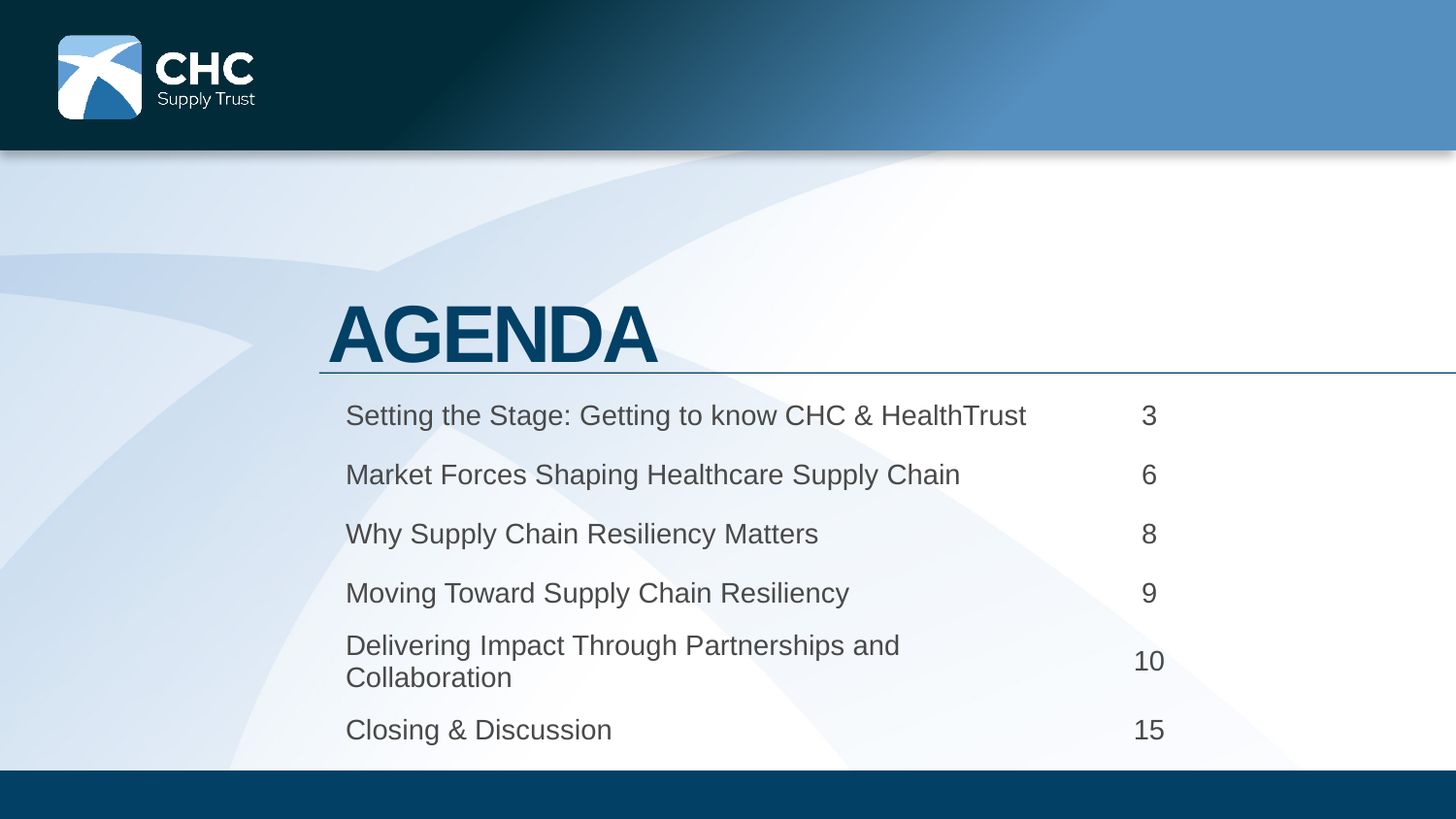

# AGENDA
| Setting the Stage: Getting to know CHC & HealthTrust | 3 |
| --- | --- |
| Market Forces Shaping Healthcare Supply Chain | 6 |
| Why Supply Chain Resiliency Matters | 8 |
| Moving Toward Supply Chain Resiliency | 9 |
| Delivering Impact Through Partnerships and Collaboration | 10 |
| Closing & Discussion | 15 |